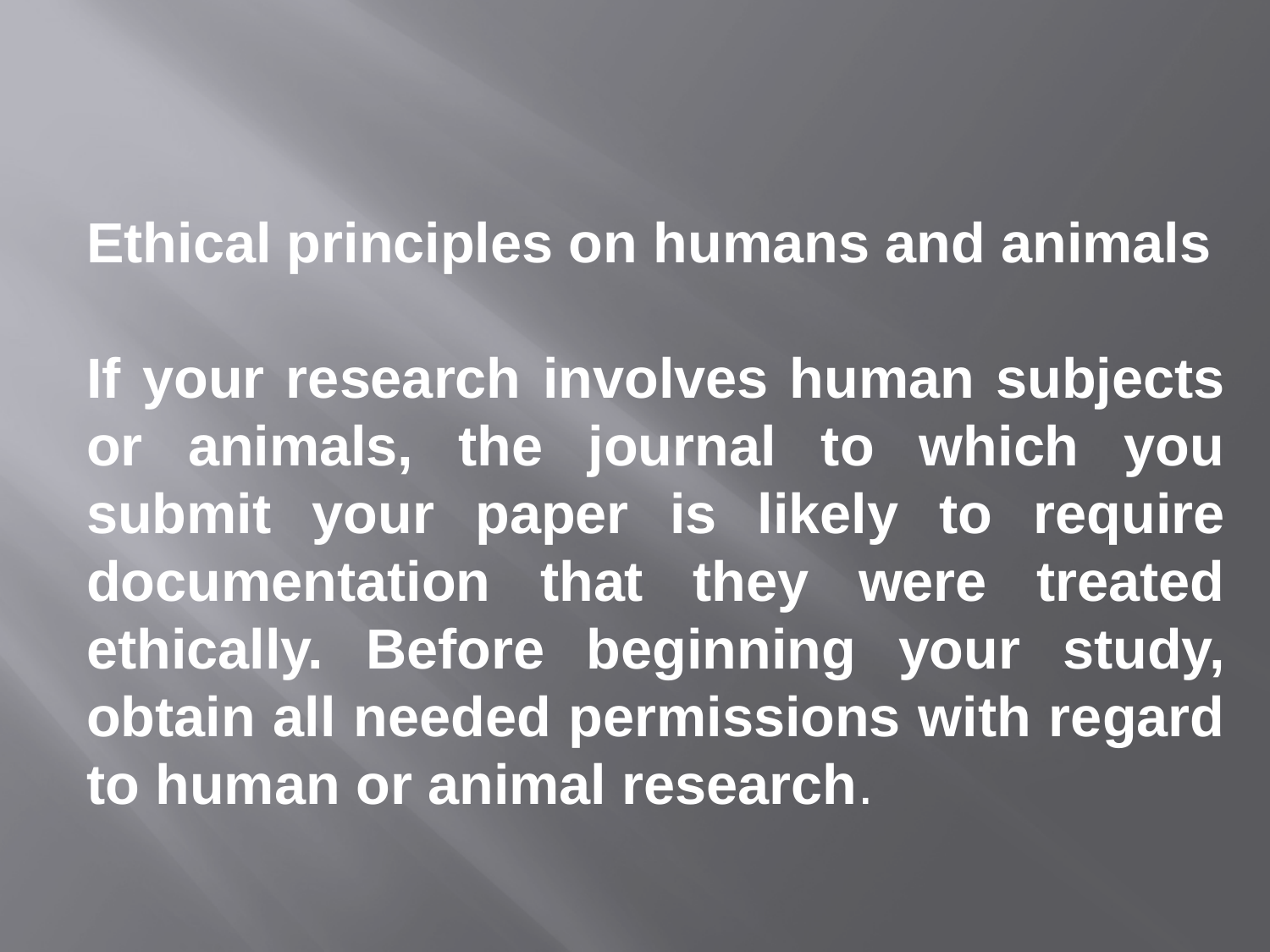

Ethical principles on humans and animals

If your research involves human subjects or animals, the journal to which you submit your paper is likely to require documentation that they were treated ethically. Before beginning your study, obtain all needed permissions with regard to human or animal research.